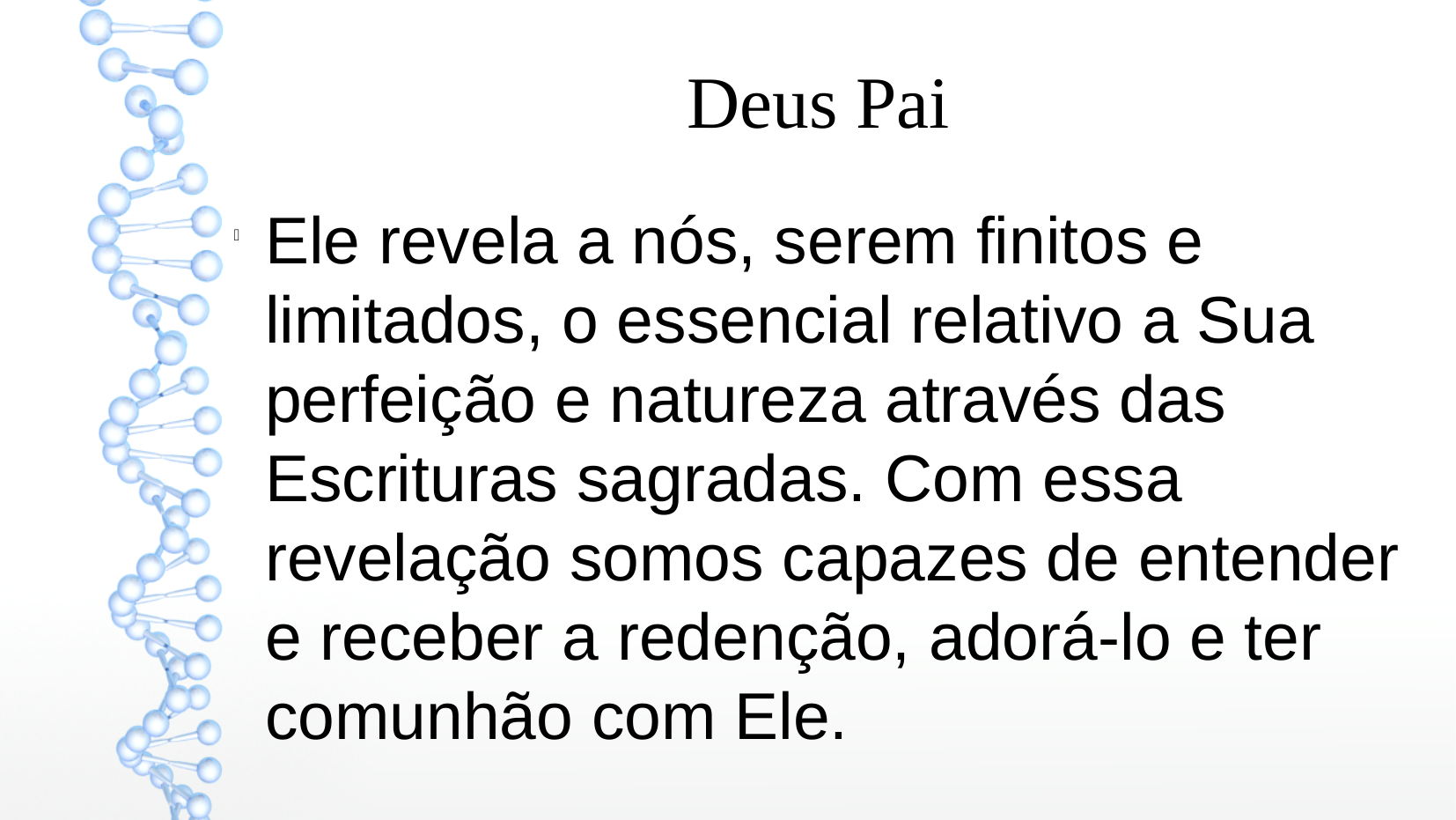

Deus Pai
Ele revela a nós, serem finitos e limitados, o essencial relativo a Sua perfeição e natureza através das Escrituras sagradas. Com essa revelação somos capazes de entender e receber a redenção, adorá-lo e ter comunhão com Ele.